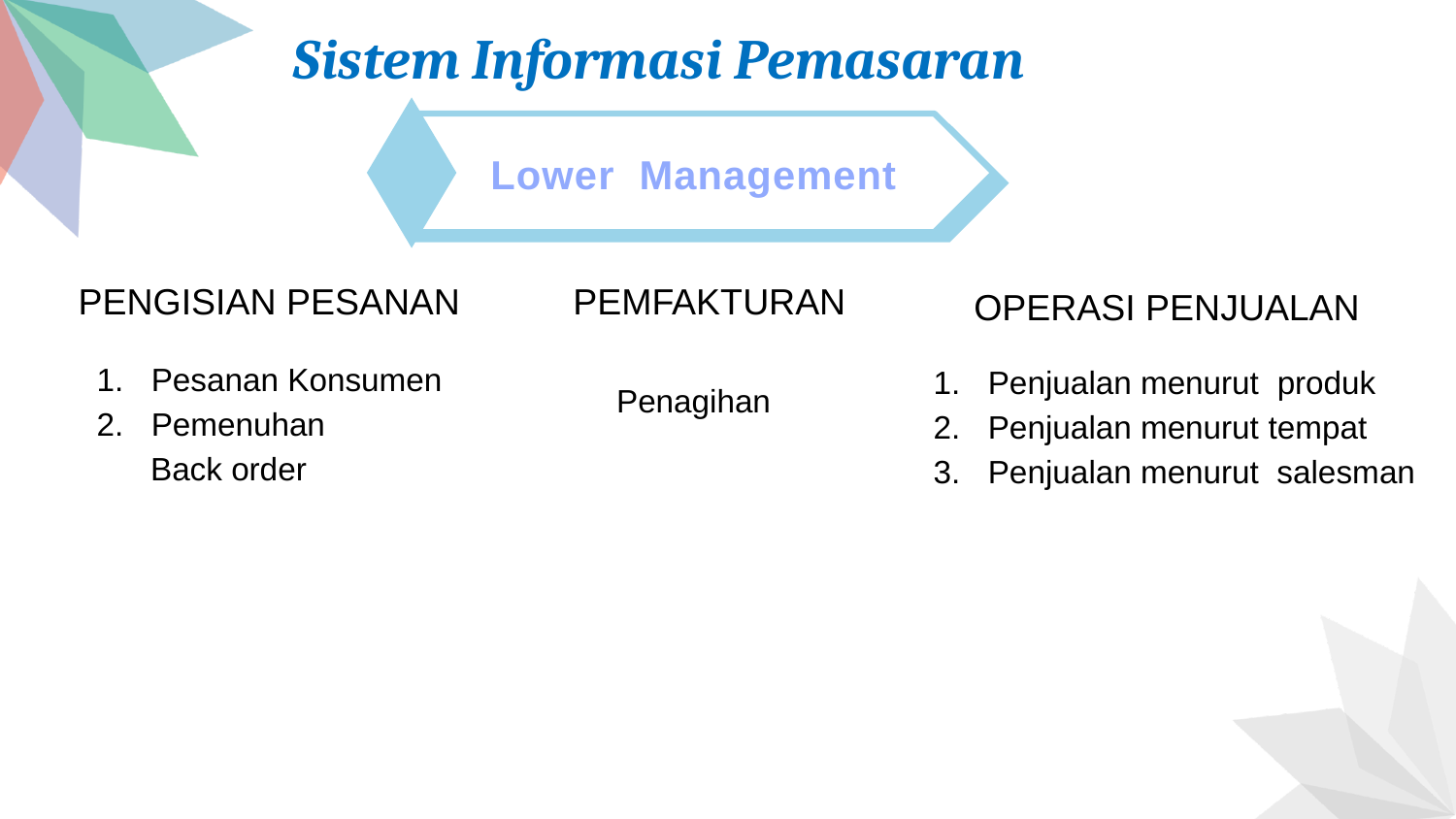

Sistem Informasi Pemasaran

Lower  Management
PENGISIAN PESANAN
PEMFAKTURAN
OPERASI PENJUALAN

Pesanan Konsumen
Pemenuhan
      Back order
Penjualan menurut  produk
Penjualan menurut tempat
Penjualan menurut  salesman
Penagihan